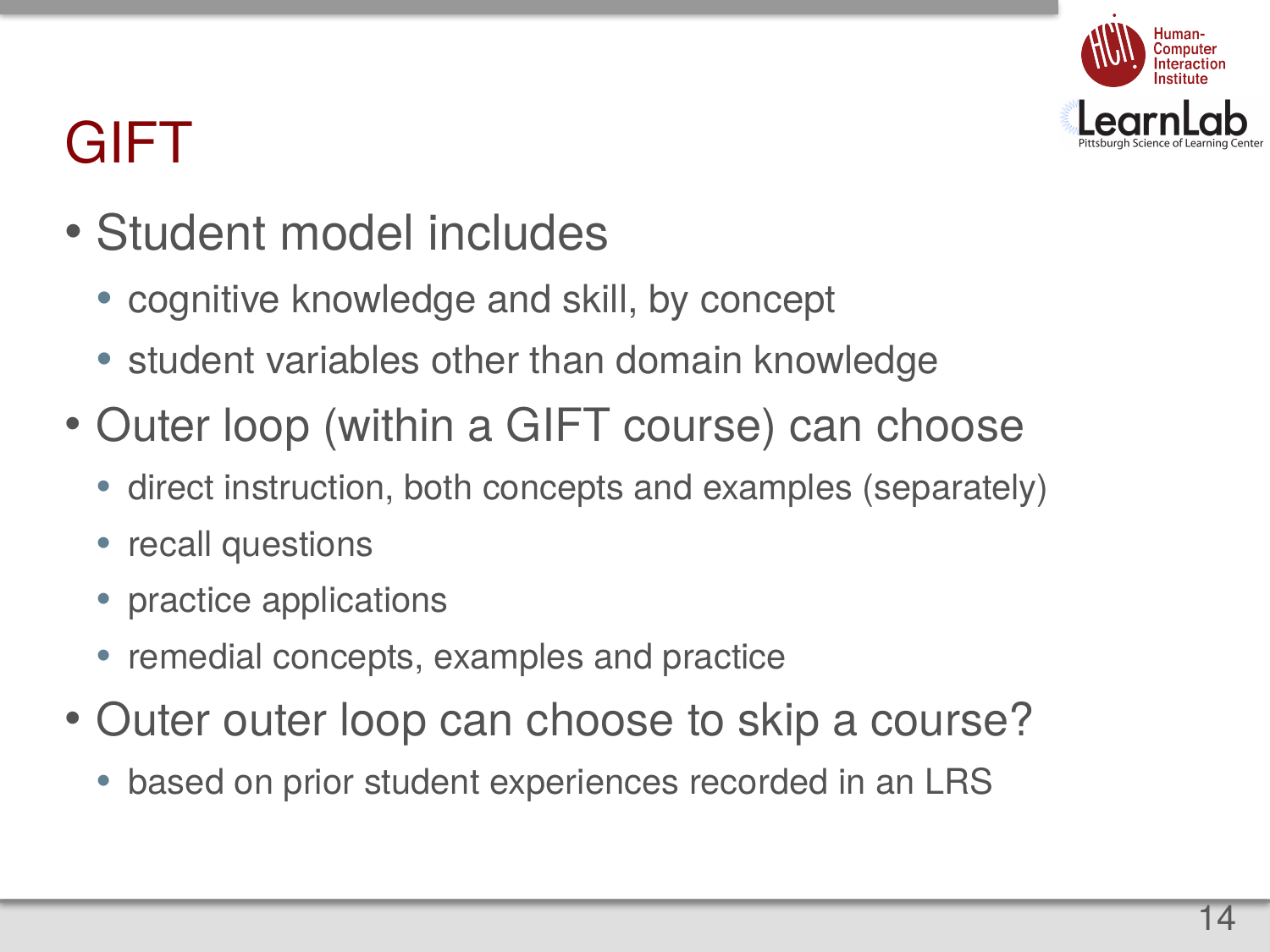

# GIFT
Student model includes
cognitive knowledge and skill, by concept
student variables other than domain knowledge
Outer loop (within a GIFT course) can choose
direct instruction, both concepts and examples (separately)
recall questions
practice applications
remedial concepts, examples and practice
Outer outer loop can choose to skip a course?
based on prior student experiences recorded in an LRS
14